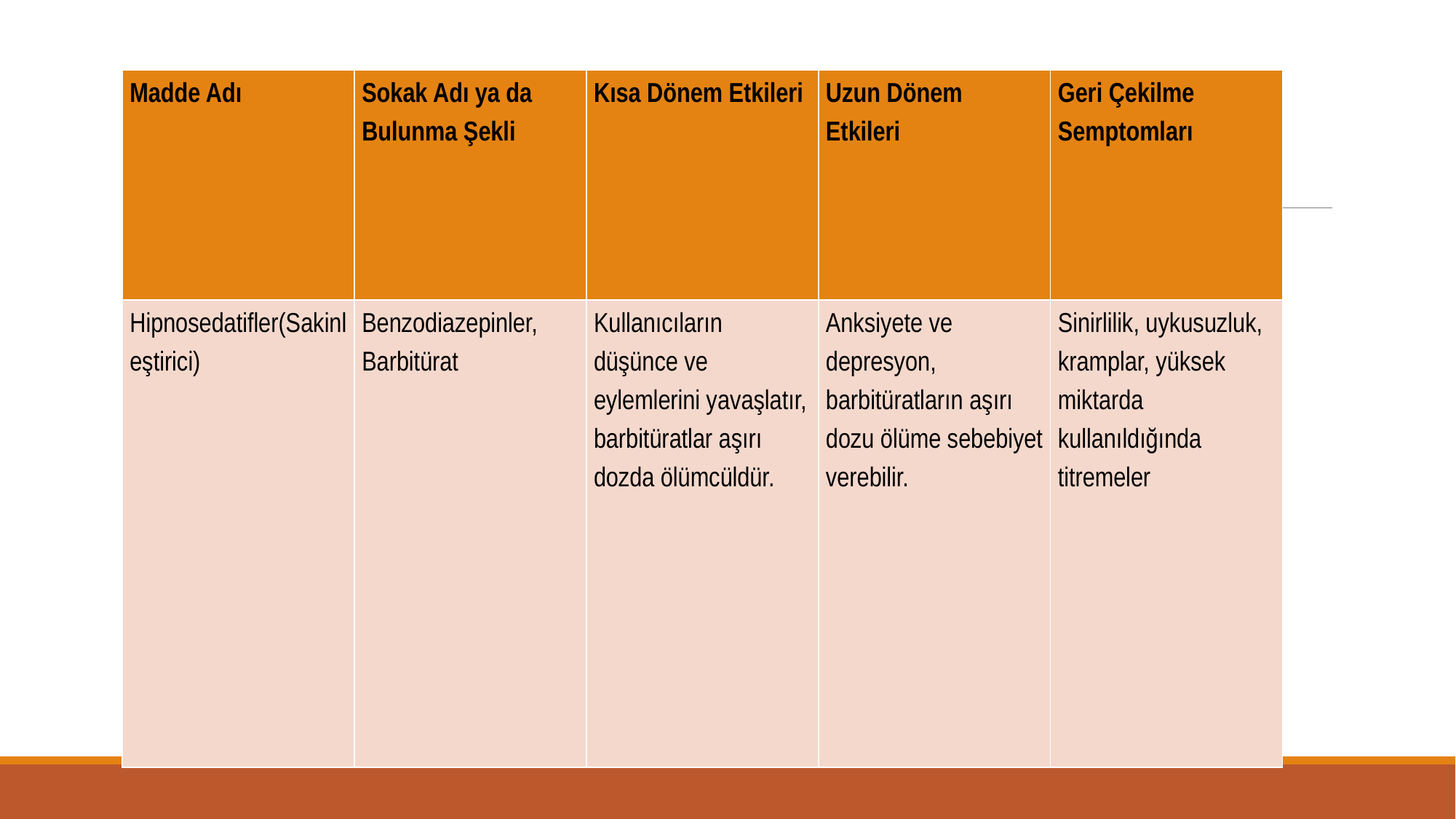

#
| Madde Adı | Sokak Adı ya da Bulunma Şekli | Kısa Dönem Etkileri | Uzun Dönem Etkileri | Geri Çekilme Semptomları |
| --- | --- | --- | --- | --- |
| Hipnosedatifler(Sakinleştirici) | Benzodiazepinler, Barbitürat | Kullanıcıların düşünce ve eylemlerini yavaşlatır, barbitüratlar aşırı dozda ölümcüldür. | Anksiyete ve depresyon, barbitüratların aşırı dozu ölüme sebebiyet verebilir. | Sinirlilik, uykusuzluk, kramplar, yüksek miktarda kullanıldığında titremeler |